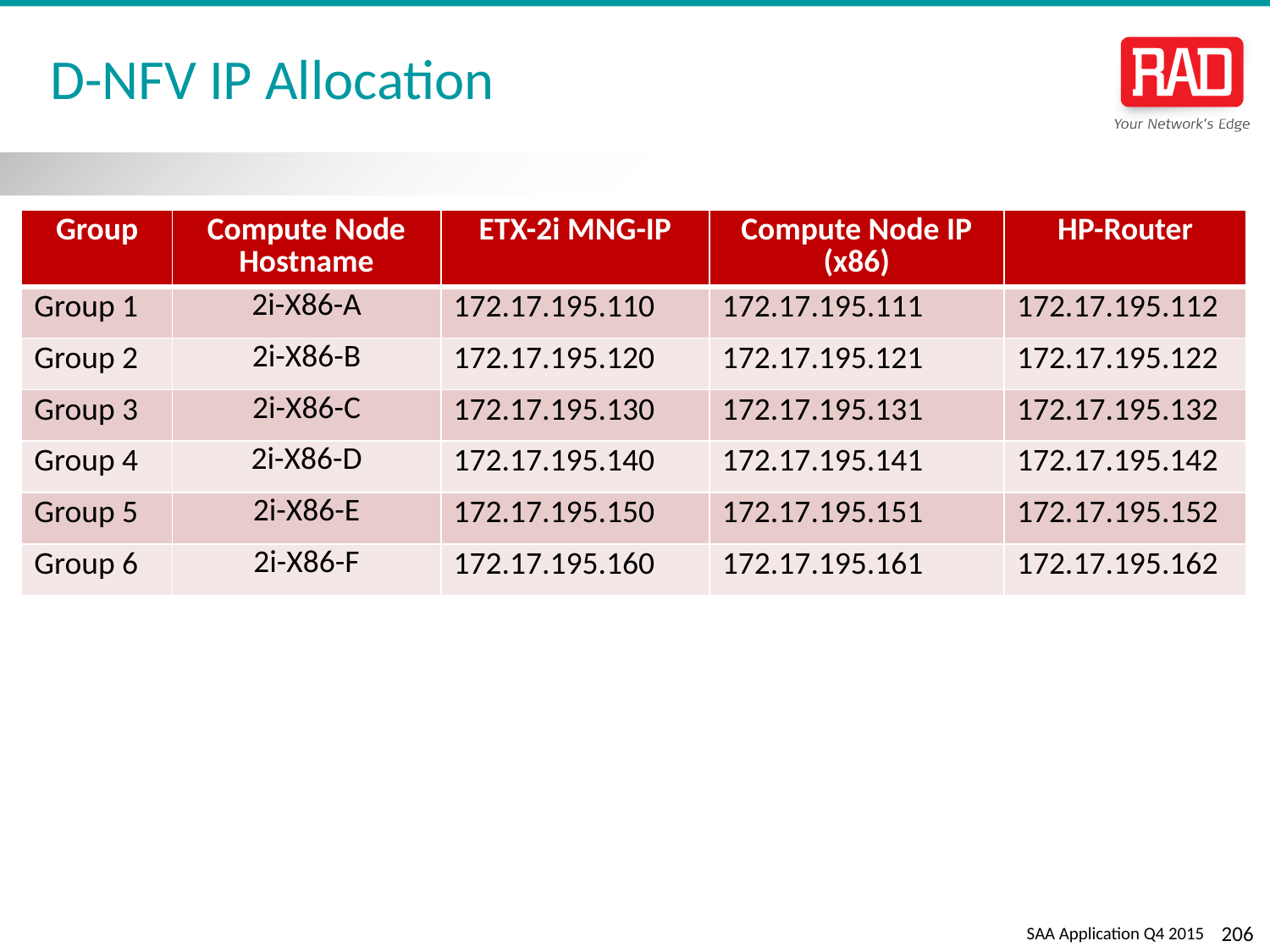

# D-NFV IP Allocation
| Group | Compute Node Hostname | ETX-2i MNG-IP | Compute Node IP (x86) | HP-Router |
| --- | --- | --- | --- | --- |
| Group 1 | 2i-X86-A | 172.17.195.110 | 172.17.195.111 | 172.17.195.112 |
| Group 2 | 2i-X86-B | 172.17.195.120 | 172.17.195.121 | 172.17.195.122 |
| Group 3 | 2i-X86-C | 172.17.195.130 | 172.17.195.131 | 172.17.195.132 |
| Group 4 | 2i-X86-D | 172.17.195.140 | 172.17.195.141 | 172.17.195.142 |
| Group 5 | 2i-X86-E | 172.17.195.150 | 172.17.195.151 | 172.17.195.152 |
| Group 6 | 2i-X86-F | 172.17.195.160 | 172.17.195.161 | 172.17.195.162 |